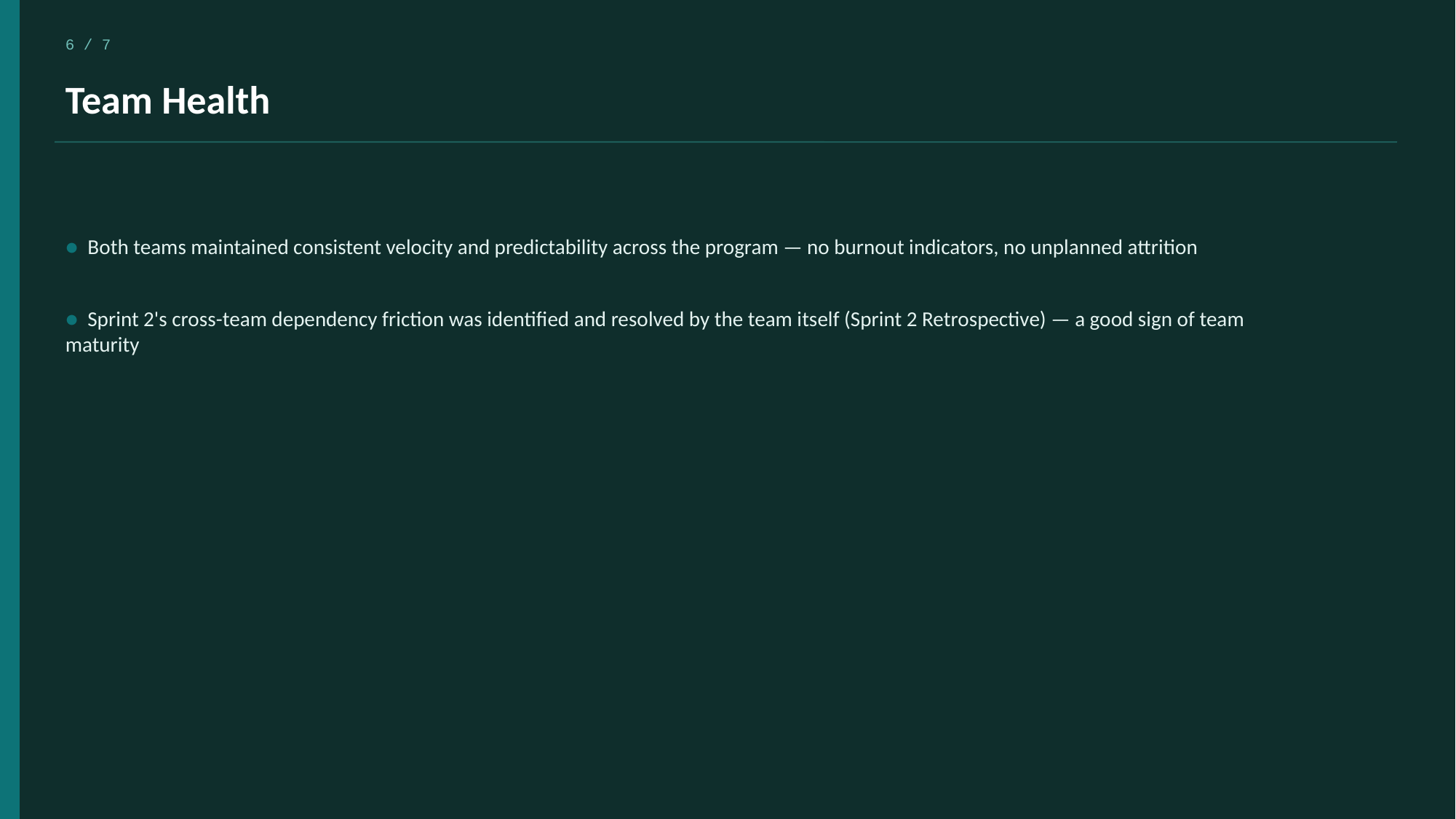

6 / 7
Team Health

●  Both teams maintained consistent velocity and predictability across the program — no burnout indicators, no unplanned attrition

●  Sprint 2's cross-team dependency friction was identified and resolved by the team itself (Sprint 2 Retrospective) — a good sign of team maturity